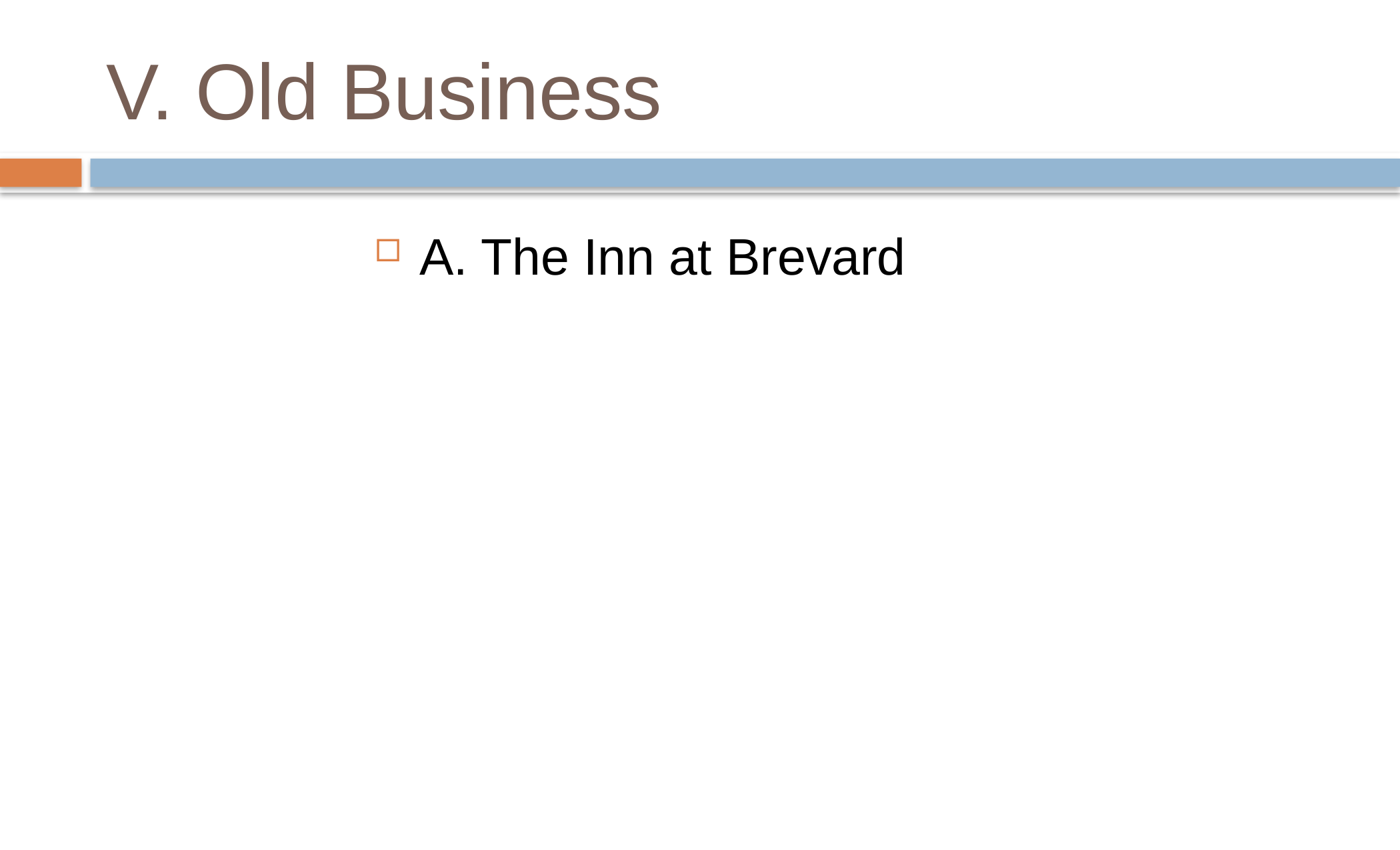

# V. Old Business

A. The Inn at Brevard